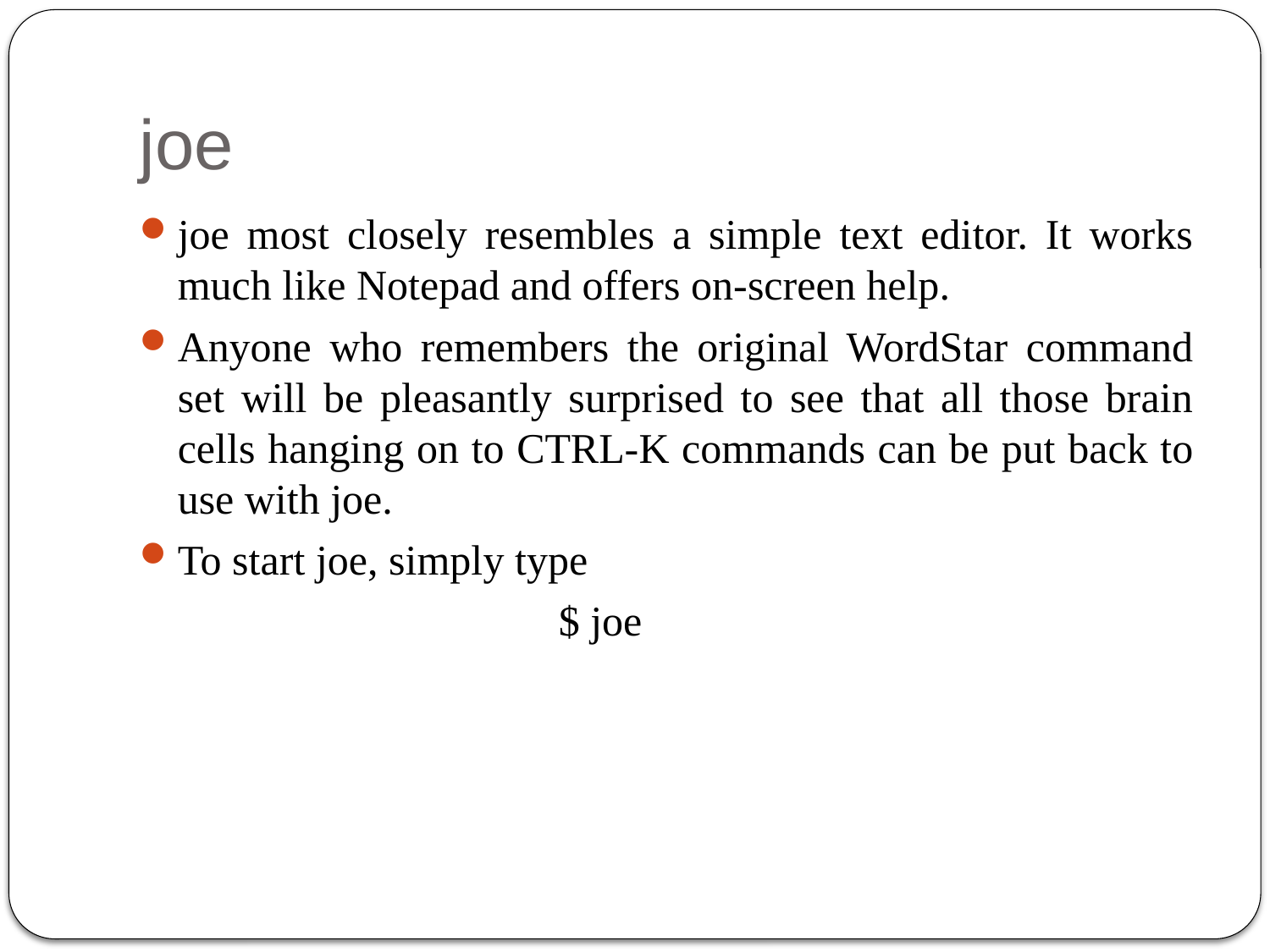

# joe
joe most closely resembles a simple text editor. It works much like Notepad and offers on-screen help.
Anyone who remembers the original WordStar command set will be pleasantly surprised to see that all those brain cells hanging on to CTRL-K commands can be put back to use with joe.
To start joe, simply type
				$ joe